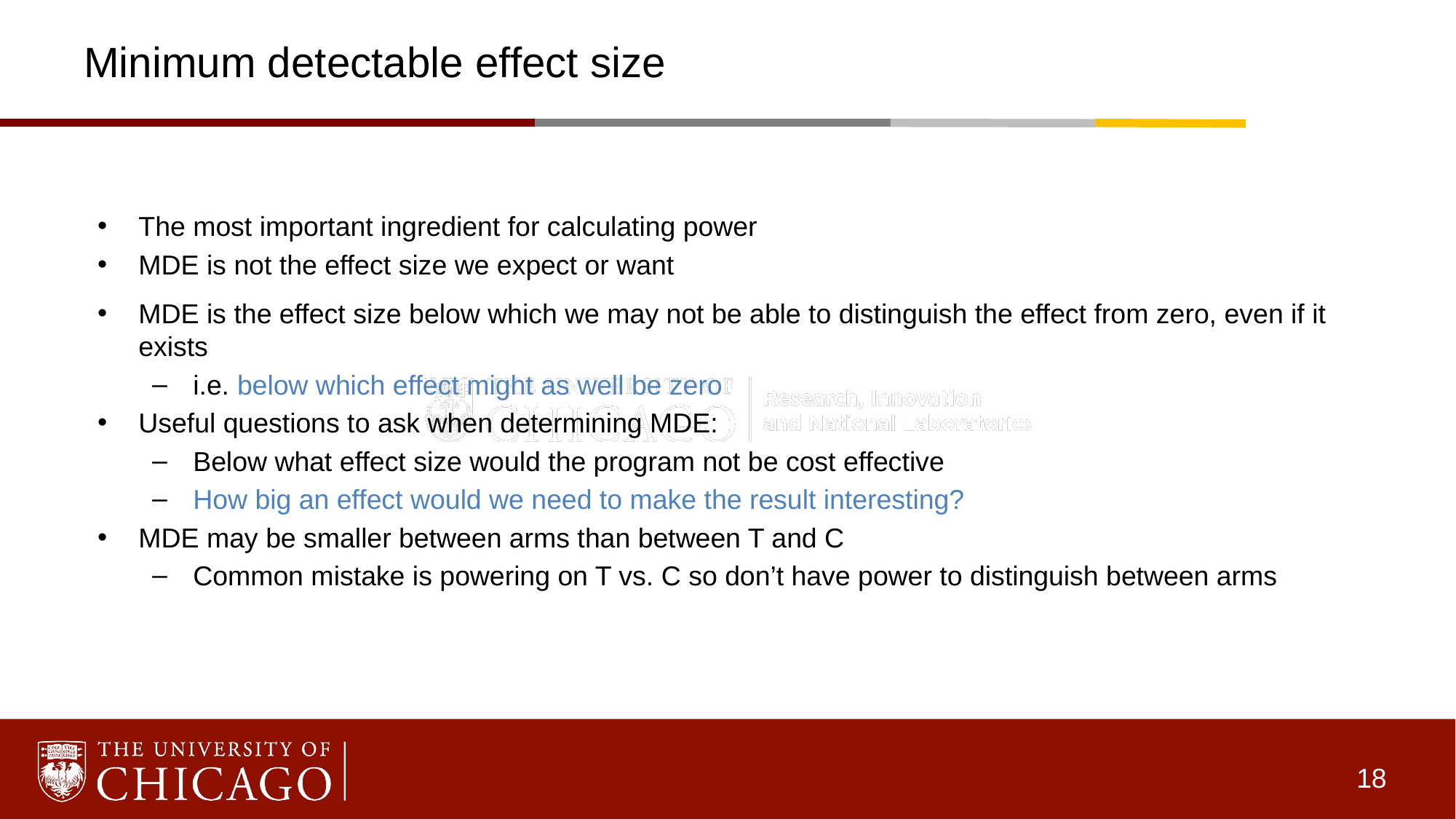

# Minimum detectable effect size
The most important ingredient for calculating power
MDE is not the effect size we expect or want

MDE is the effect size below which we may not be able to distinguish the effect from zero, even if it exists
i.e. below which effect might as well be zero
Useful questions to ask when determining MDE:
Below what effect size would the program not be cost effective
How big an effect would we need to make the result interesting?
MDE may be smaller between arms than between T and C
Common mistake is powering on T vs. C so don’t have power to distinguish between arms